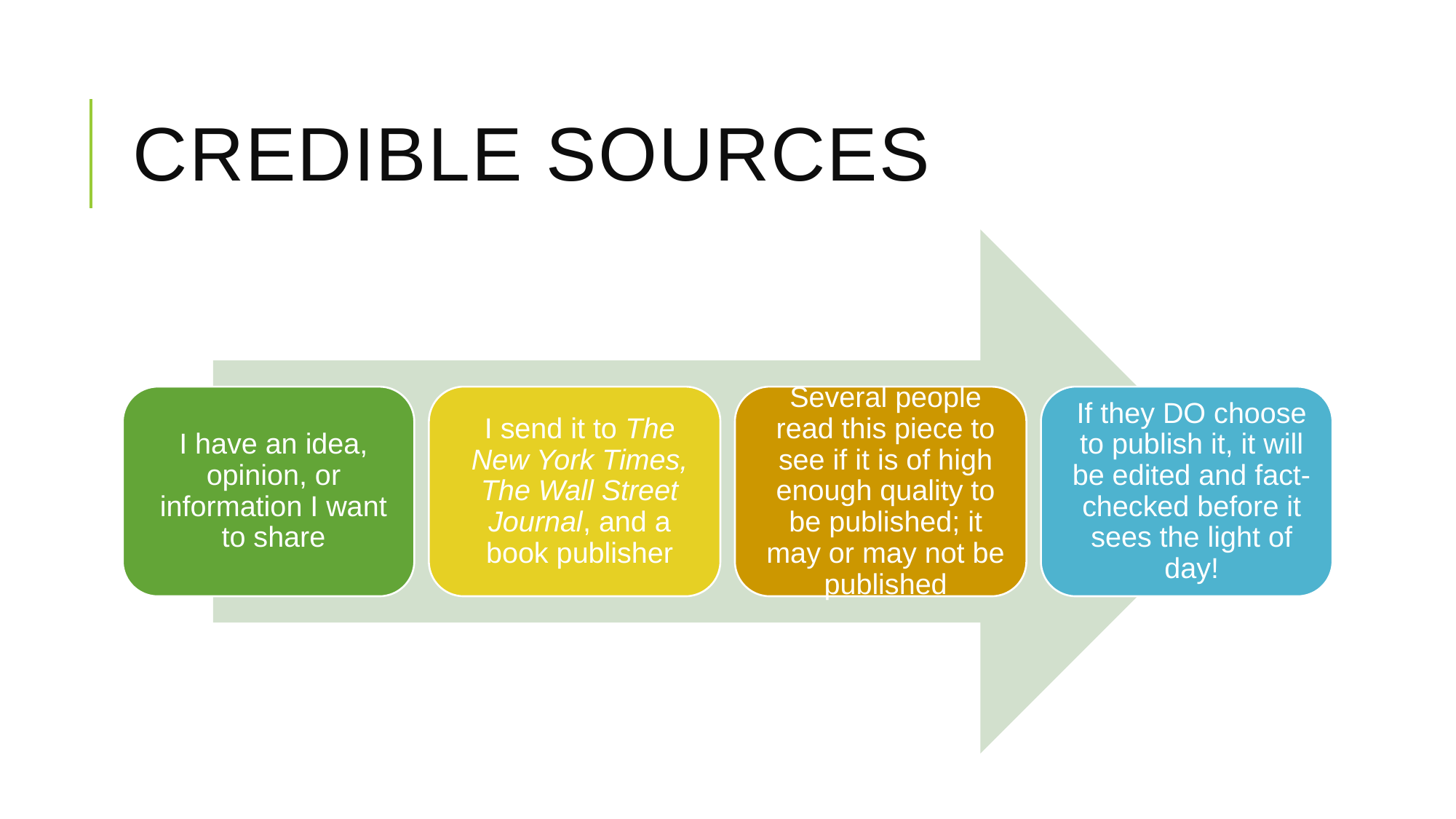

# Credible Sources
I have an idea, opinion, or information I want to share
I send it to The New York Times, The Wall Street Journal, and a book publisher
Several people read this piece to see if it is of high enough quality to be published; it may or may not be published
If they DO choose to publish it, it will be edited and fact-checked before it sees the light of day!